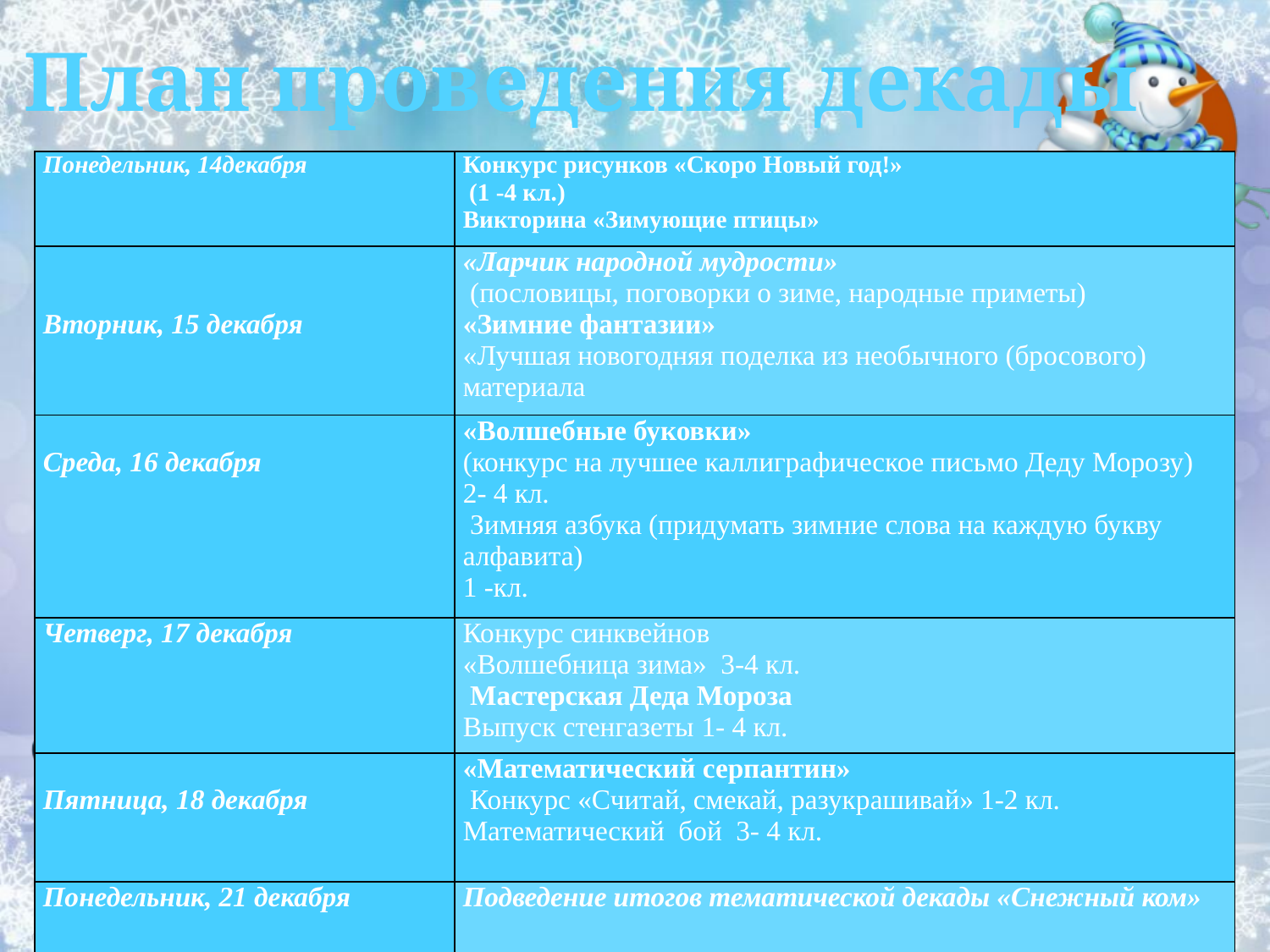

План проведения декады
| Понедельник, 14декабря | Конкурс рисунков «Скоро Новый год!» (1 -4 кл.) Викторина «Зимующие птицы» |
| --- | --- |
| Вторник, 15 декабря | «Ларчик народной мудрости» (пословицы, поговорки о зиме, народные приметы) «Зимние фантазии»  «Лучшая новогодняя поделка из необычного (бросового) материала |
| Среда, 16 декабря | «Волшебные буковки» (конкурс на лучшее каллиграфическое письмо Деду Морозу) 2- 4 кл.  Зимняя азбука (придумать зимние слова на каждую букву алфавита) 1 -кл. |
| Четверг, 17 декабря | Конкурс синквейнов «Волшебница зима» 3-4 кл.  Мастерская Деда Мороза Выпуск стенгазеты 1- 4 кл. |
| Пятница, 18 декабря | «Математический серпантин» Конкурс «Считай, смекай, разукрашивай» 1-2 кл. Математический бой 3- 4 кл. |
| Понедельник, 21 декабря | Подведение итогов тематической декады «Снежный ком» |